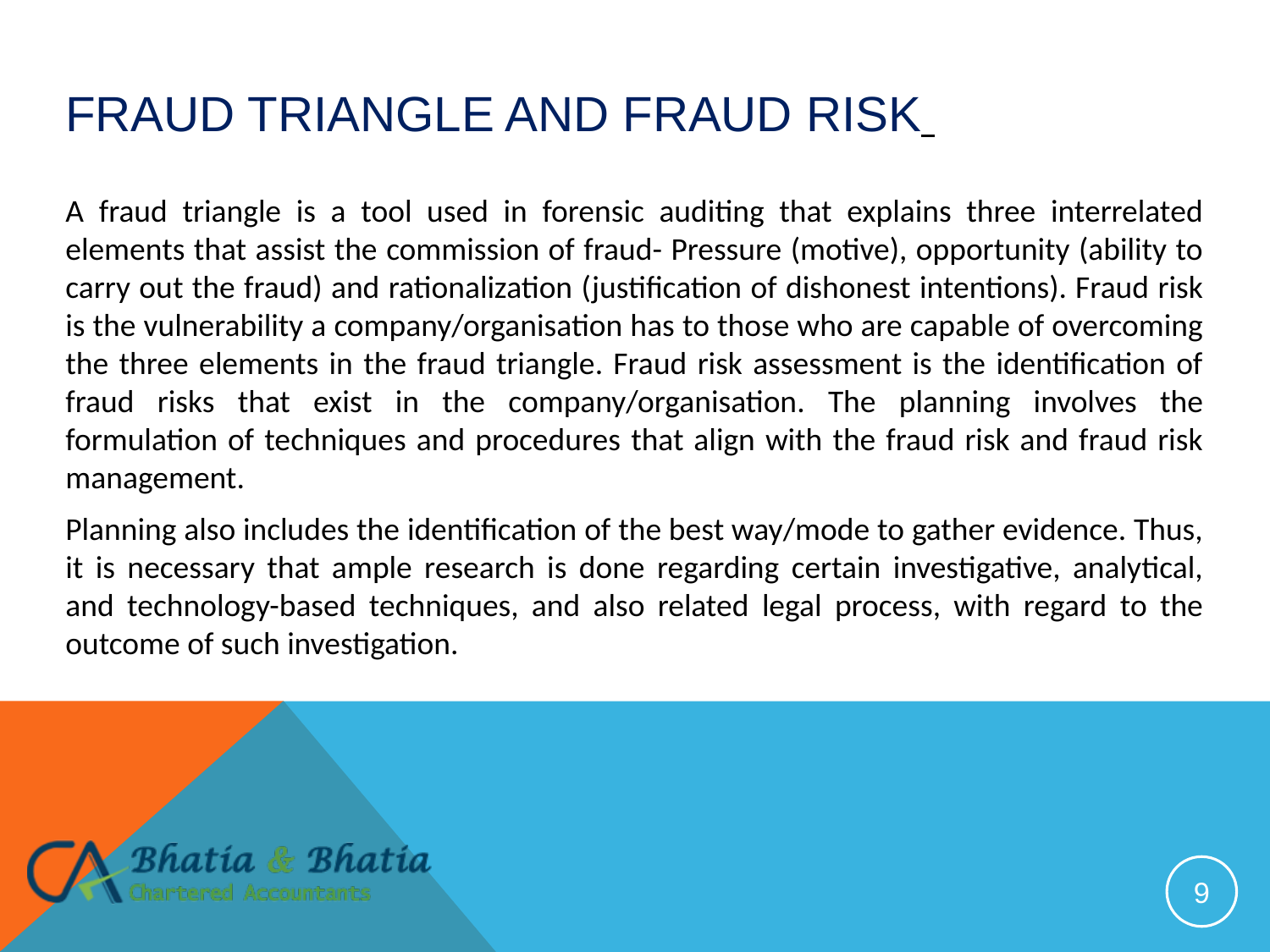

# Fraud triangle and fraud risk
A fraud triangle is a tool used in forensic auditing that explains three interrelated elements that assist the commission of fraud- Pressure (motive), opportunity (ability to carry out the fraud) and rationalization (justification of dishonest intentions). Fraud risk is the vulnerability a company/organisation has to those who are capable of overcoming the three elements in the fraud triangle. Fraud risk assessment is the identification of fraud risks that exist in the company/organisation. The planning involves the formulation of techniques and procedures that align with the fraud risk and fraud risk management.
Planning also includes the identification of the best way/mode to gather evidence. Thus, it is necessary that ample research is done regarding certain investigative, analytical, and technology-based techniques, and also related legal process, with regard to the outcome of such investigation.

9